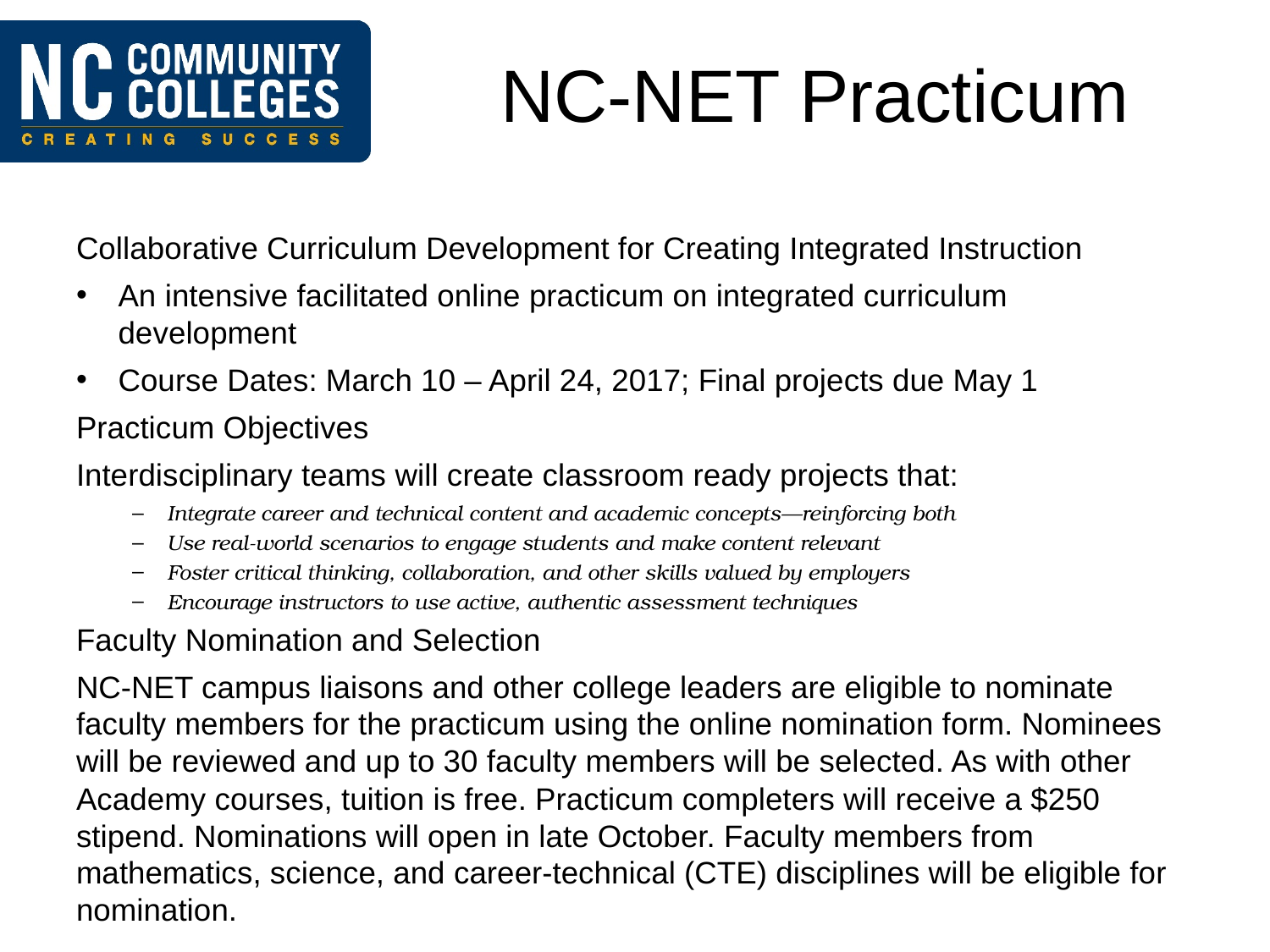

# NC-NET Practicum
Collaborative Curriculum Development for Creating Integrated Instruction
An intensive facilitated online practicum on integrated curriculum development
Course Dates: March 10 – April 24, 2017; Final projects due May 1
Practicum Objectives
Interdisciplinary teams will create classroom ready projects that:
Integrate career and technical content and academic concepts—reinforcing both
Use real-world scenarios to engage students and make content relevant
Foster critical thinking, collaboration, and other skills valued by employers
Encourage instructors to use active, authentic assessment techniques
Faculty Nomination and Selection
NC-NET campus liaisons and other college leaders are eligible to nominate faculty members for the practicum using the online nomination form. Nominees will be reviewed and up to 30 faculty members will be selected. As with other Academy courses, tuition is free. Practicum completers will receive a $250 stipend. Nominations will open in late October. Faculty members from mathematics, science, and career-technical (CTE) disciplines will be eligible for nomination.